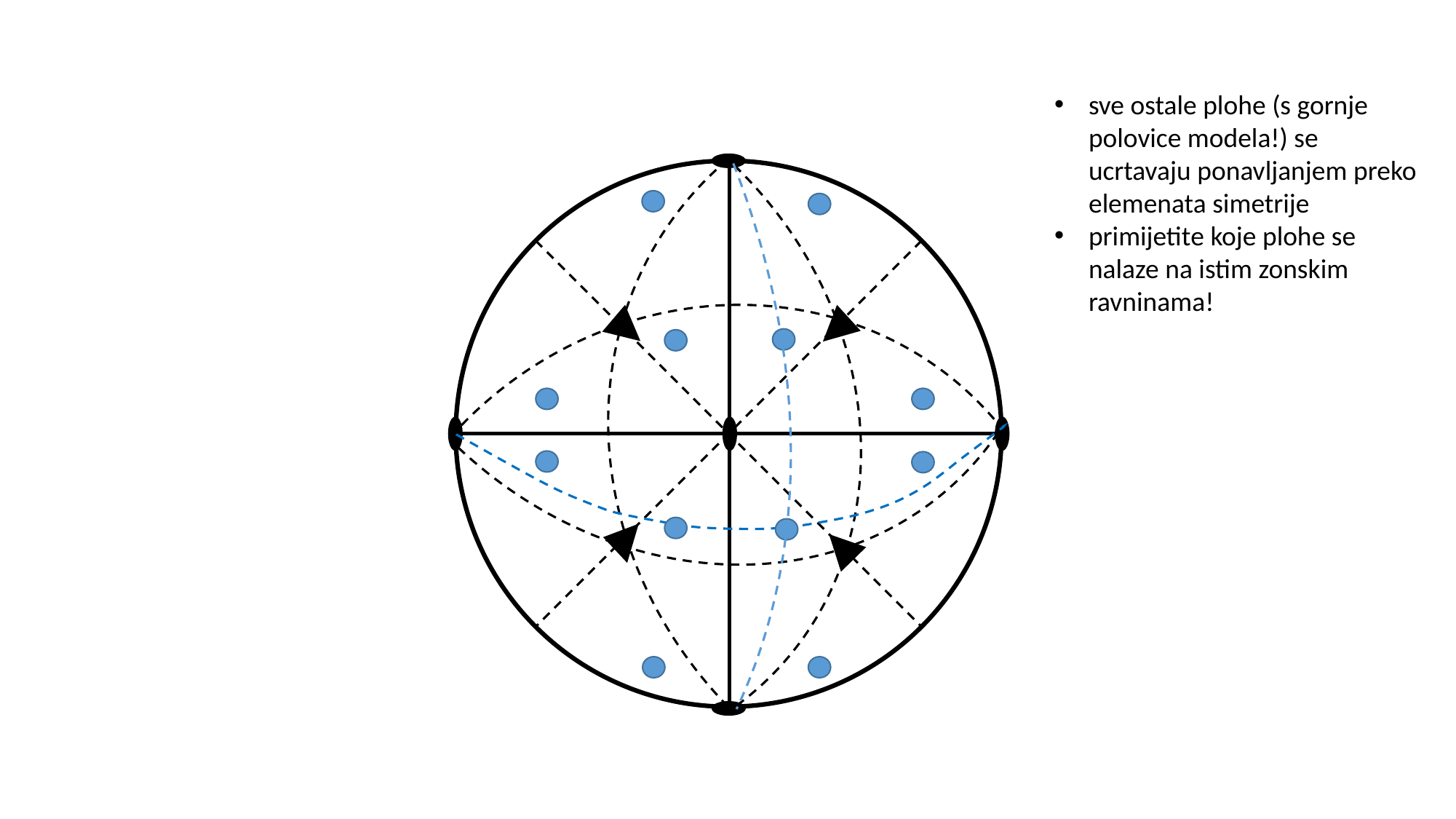

sve ostale plohe (s gornje polovice modela!) se ucrtavaju ponavljanjem preko elemenata simetrije
primijetite koje plohe se nalaze na istim zonskim ravninama!